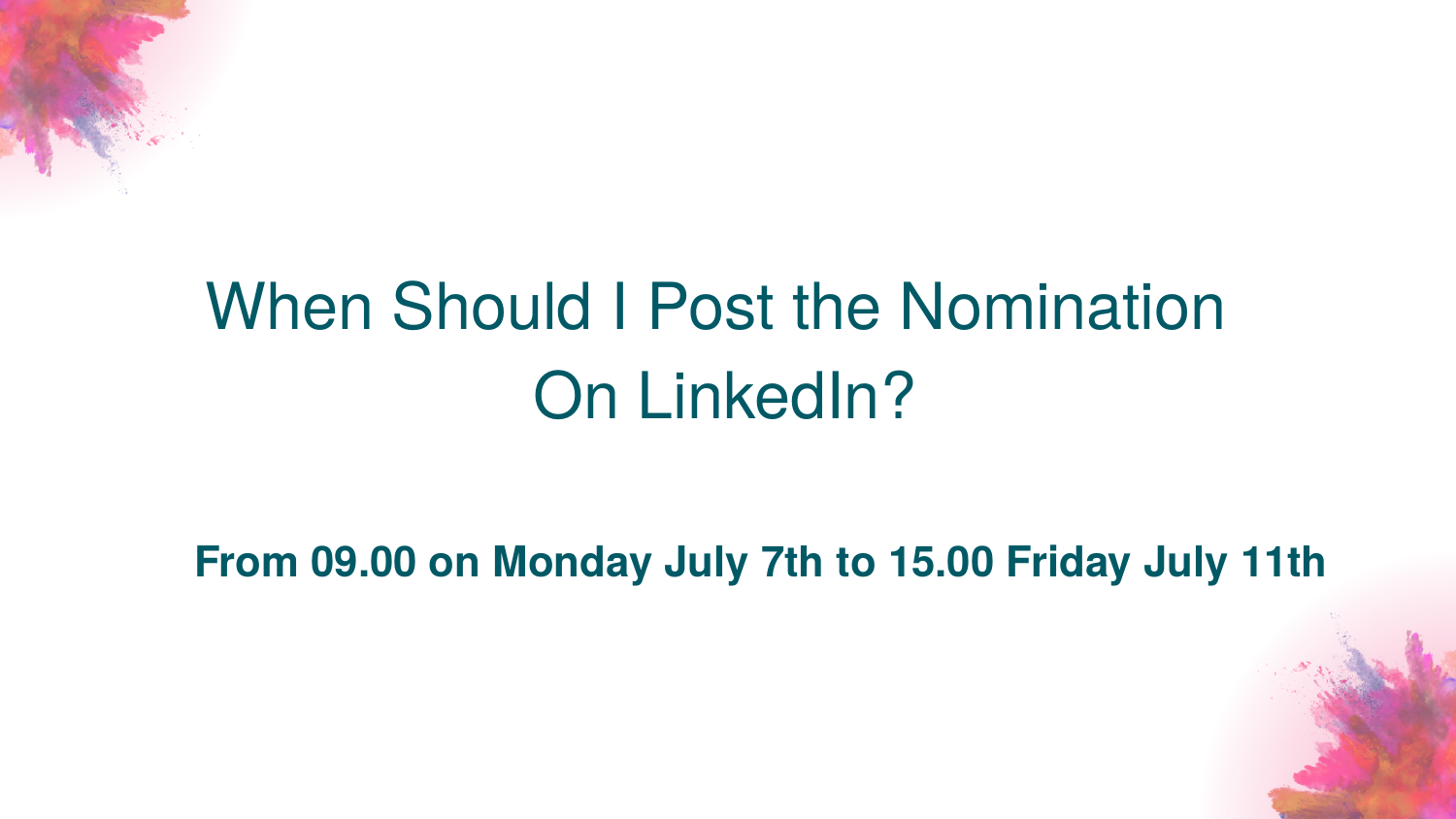

When Should I Post the Nomination
On LinkedIn?

From 09.00 on Monday July 7th to 15.00 Friday July 11th